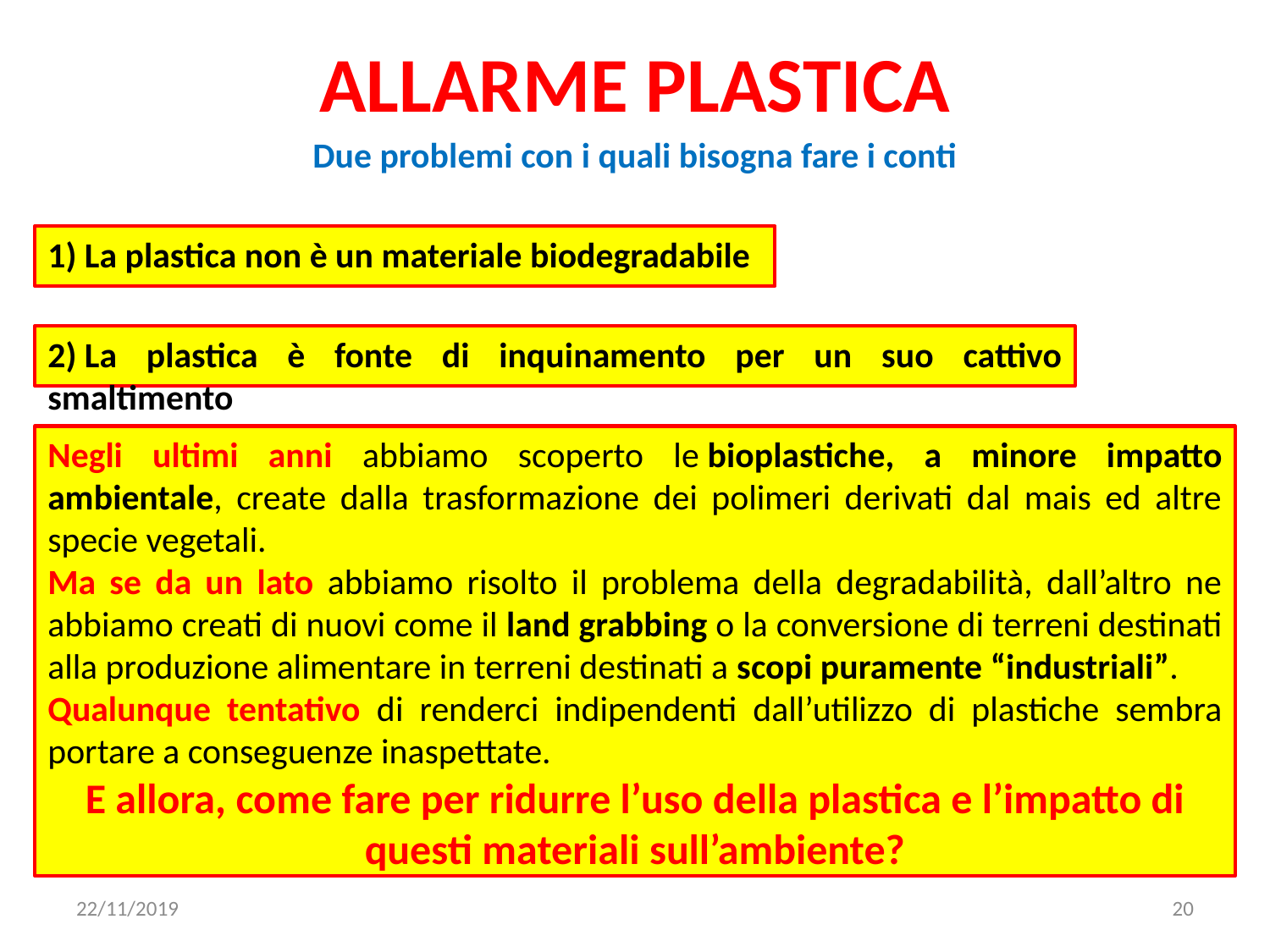

# ALLARME PLASTICA
Due problemi con i quali bisogna fare i conti
1) La plastica non è un materiale biodegradabile

2) La plastica è fonte di inquinamento per un suo cattivo smaltimento
Negli ultimi anni abbiamo scoperto le bioplastiche, a minore impatto ambientale, create dalla trasformazione dei polimeri derivati dal mais ed altre specie vegetali.
Ma se da un lato abbiamo risolto il problema della degradabilità, dall’altro ne abbiamo creati di nuovi come il land grabbing o la conversione di terreni destinati alla produzione alimentare in terreni destinati a scopi puramente “industriali”.
Qualunque tentativo di renderci indipendenti dall’utilizzo di plastiche sembra portare a conseguenze inaspettate.
E allora, come fare per ridurre l’uso della plastica e l’impatto di questi materiali sull’ambiente?
22/11/2019
20